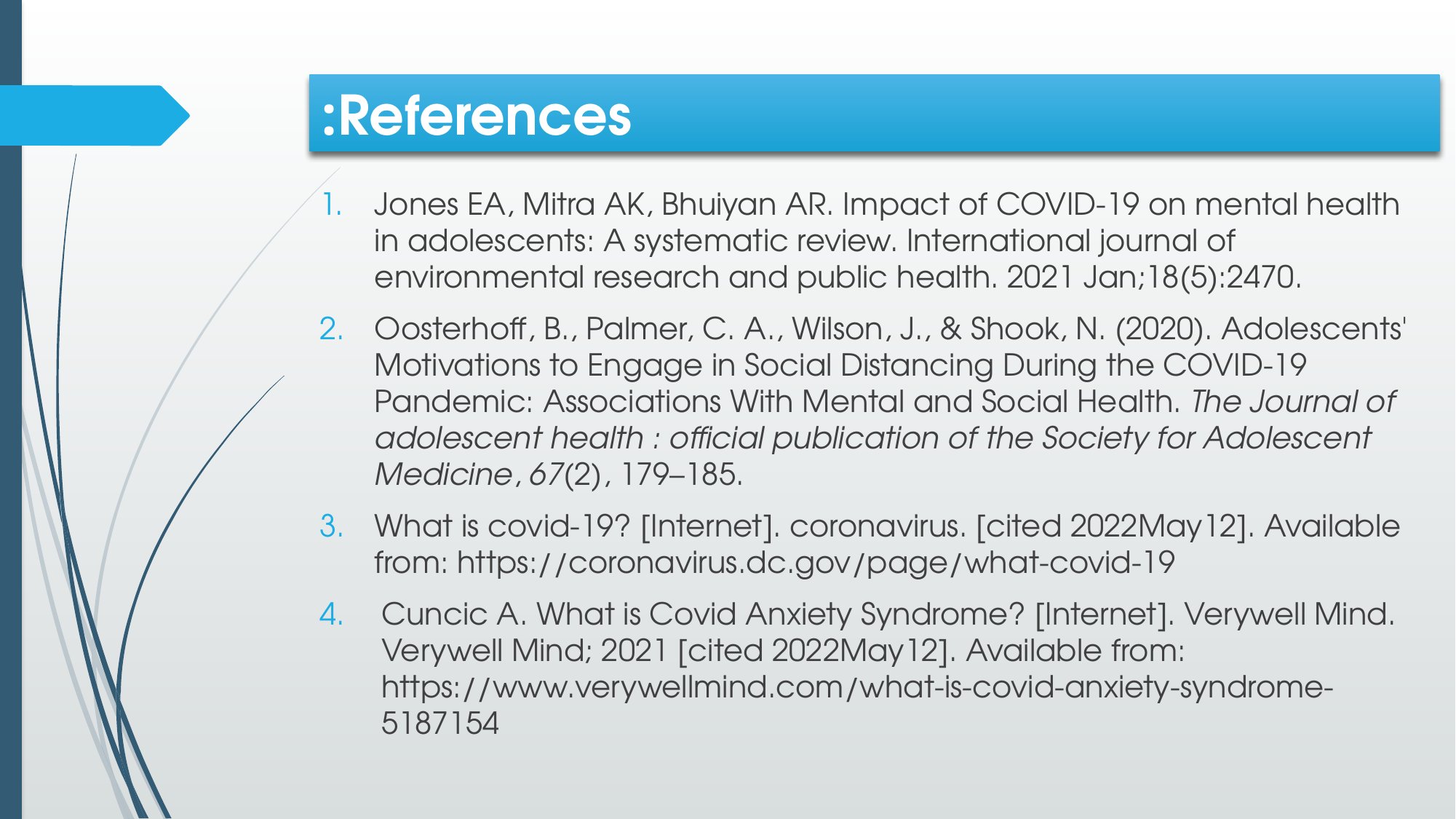

# References:
Jones EA, Mitra AK, Bhuiyan AR. Impact of COVID-19 on mental health in adolescents: A systematic review. International journal of environmental research and public health. 2021 Jan;18(5):2470.
Oosterhoff, B., Palmer, C. A., Wilson, J., & Shook, N. (2020). Adolescents' Motivations to Engage in Social Distancing During the COVID-19 Pandemic: Associations With Mental and Social Health. The Journal of adolescent health : official publication of the Society for Adolescent Medicine, 67(2), 179–185.
What is covid-19? [Internet]. coronavirus. [cited 2022May12]. Available from: https://coronavirus.dc.gov/page/what-covid-19
Cuncic A. What is Covid Anxiety Syndrome? [Internet]. Verywell Mind. Verywell Mind; 2021 [cited 2022May12]. Available from: https://www.verywellmind.com/what-is-covid-anxiety-syndrome-5187154